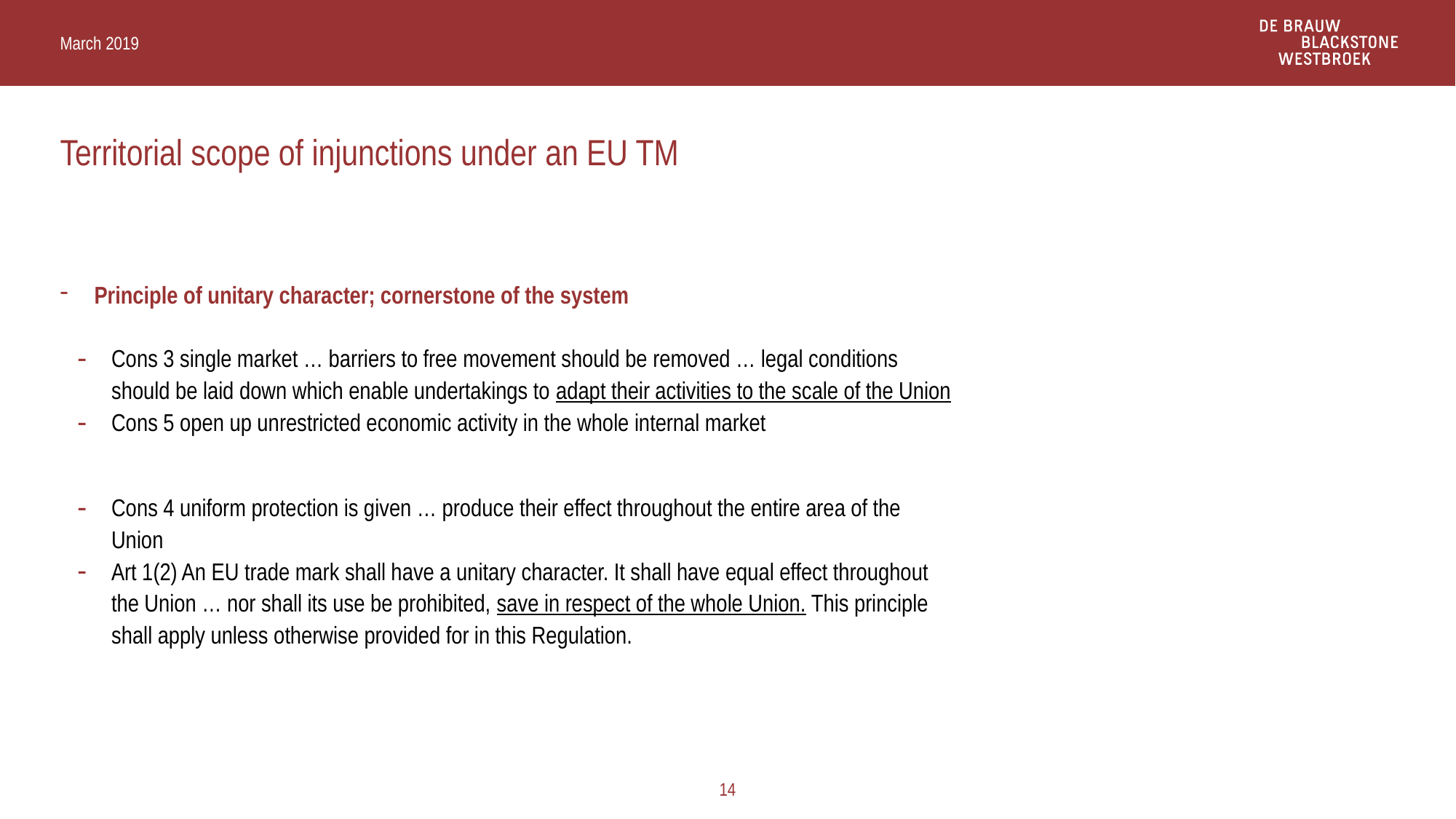

March 2019
# Territorial scope of injunctions under an EU TM

Principle of unitary character; cornerstone of the system

Cons 3 single market … barriers to free movement should be removed … legal conditions should be laid down which enable undertakings to adapt their activities to the scale of the Union
Cons 5 open up unrestricted economic activity in the whole internal market

Cons 4 uniform protection is given … produce their effect throughout the entire area of the Union
Art 1(2) An EU trade mark shall have a unitary character. It shall have equal effect throughout the Union … nor shall its use be prohibited, save in respect of the whole Union. This principle shall apply unless otherwise provided for in this Regulation.

14